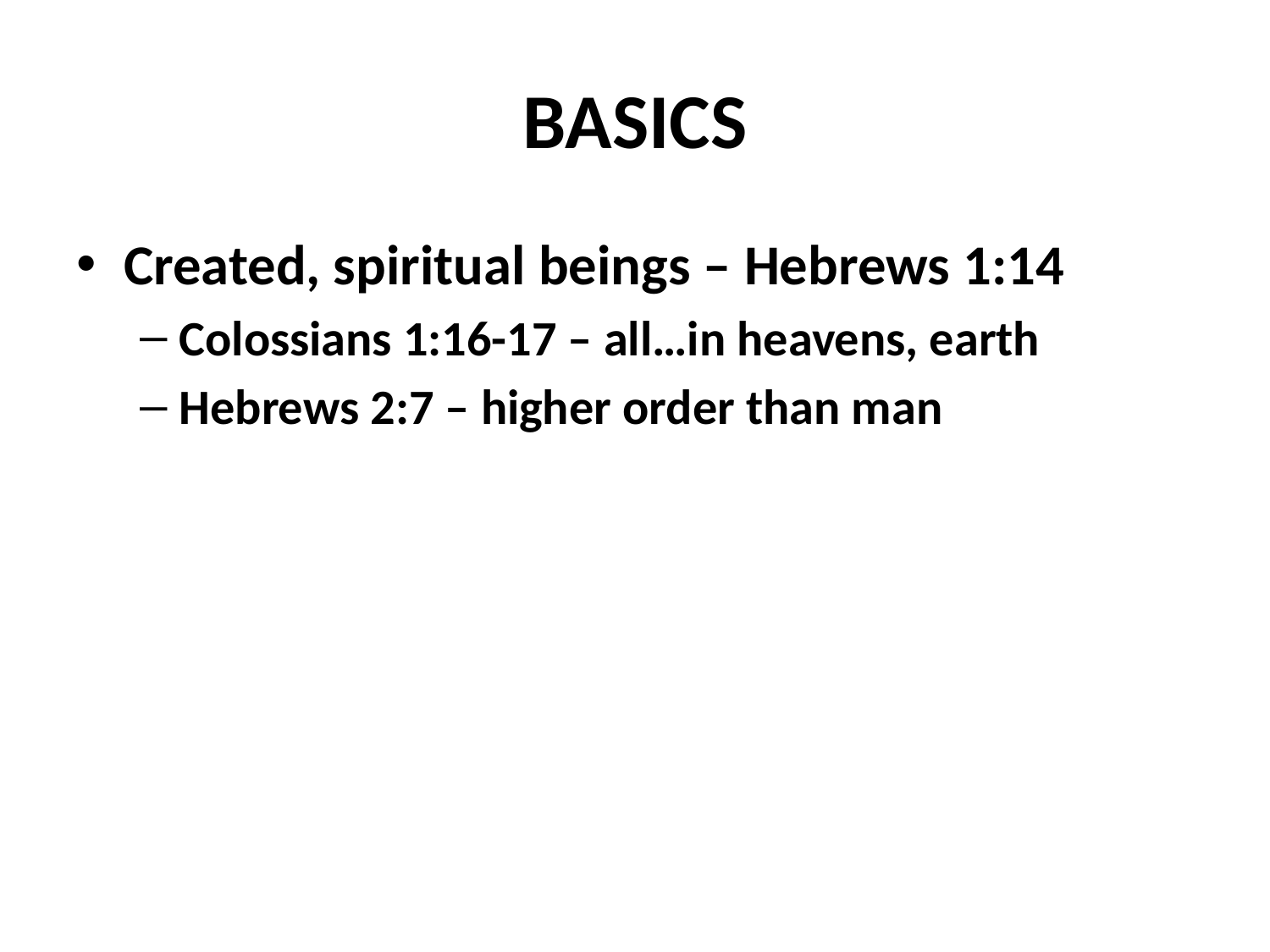

# BASICS
Created, spiritual beings – Hebrews 1:14
Colossians 1:16-17 – all…in heavens, earth
Hebrews 2:7 – higher order than man